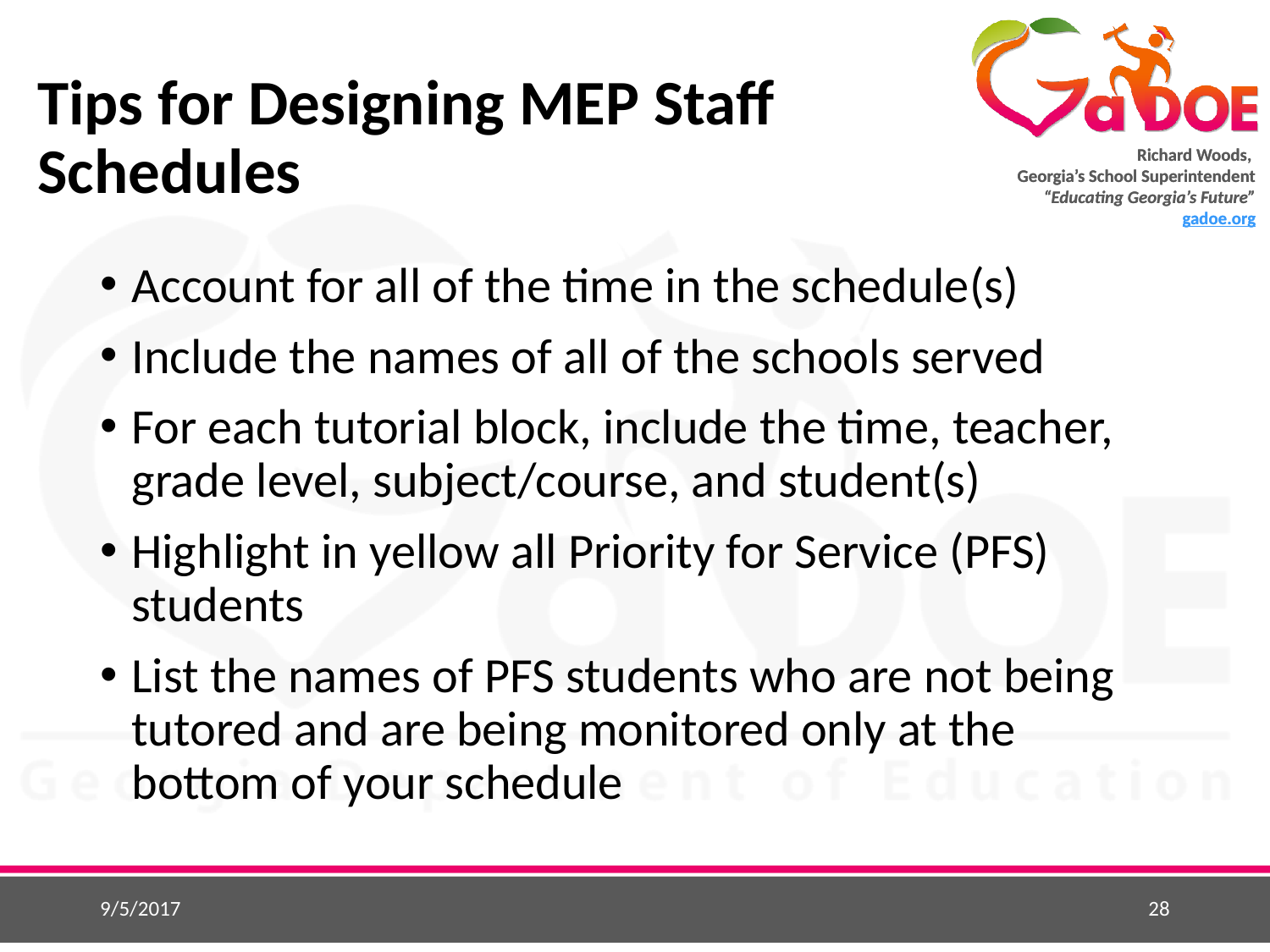

# Tips for Designing MEP Staff Schedules
Account for all of the time in the schedule(s)
Include the names of all of the schools served
For each tutorial block, include the time, teacher, grade level, subject/course, and student(s)
Highlight in yellow all Priority for Service (PFS) students
List the names of PFS students who are not being tutored and are being monitored only at the bottom of your schedule

9/5/2017
28